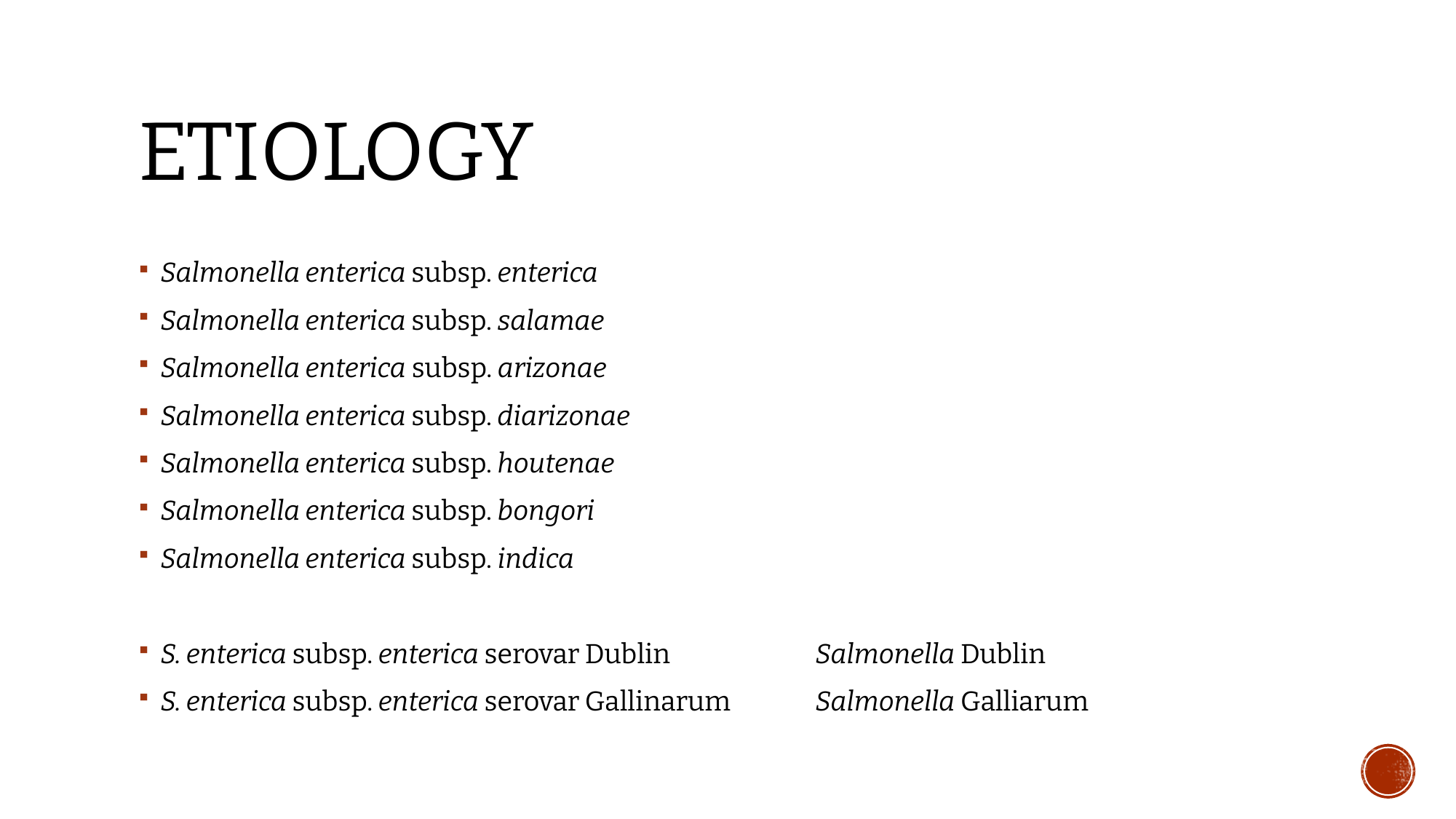

# etıology
Salmonella enterica subsp. enterica
Salmonella enterica subsp. salamae
Salmonella enterica subsp. arizonae
Salmonella enterica subsp. diarizonae
Salmonella enterica subsp. houtenae
Salmonella enterica subsp. bongori
Salmonella enterica subsp. indica

S. enterica subsp. enterica serovar Dublin 		Salmonella Dublin
S. enterica subsp. enterica serovar Gallinarum	Salmonella Galliarum